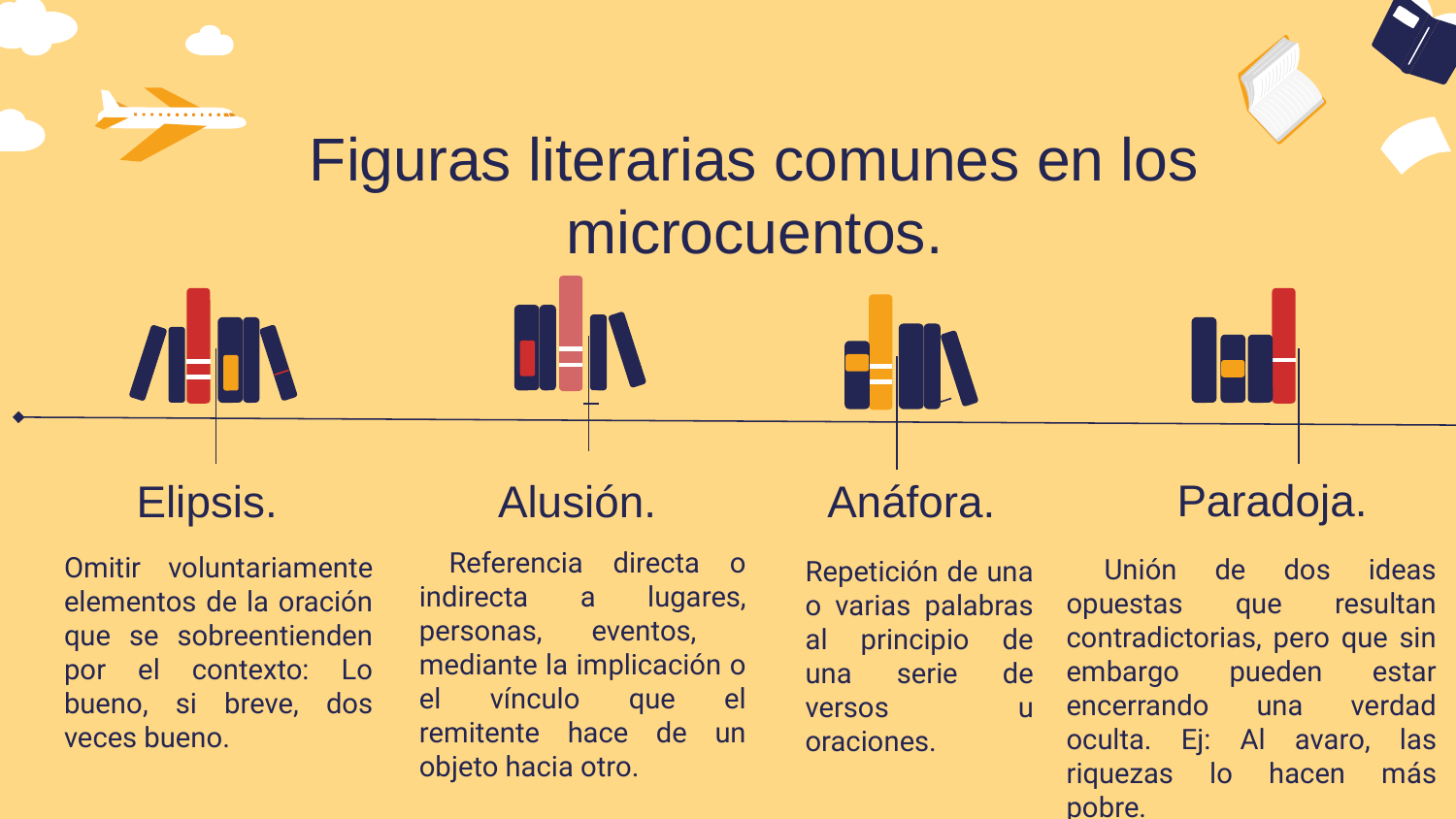

# Figuras literarias comunes en los microcuentos.

Paradoja.
Alusión.
Anáfora.
Elipsis.
 Referencia directa o indirecta a lugares, personas, eventos,  mediante la implicación o el vínculo que el remitente hace de un objeto hacia otro.
Omitir voluntariamente elementos de la oración que se sobreentienden por el contexto: Lo bueno, si breve, dos veces bueno.
 Unión de dos ideas opuestas que resultan contradictorias, pero que sin embargo pueden estar encerrando una verdad oculta. Ej: Al avaro, las riquezas lo hacen más pobre.

Repetición de una o varias palabras al principio de una serie de versos u oraciones.